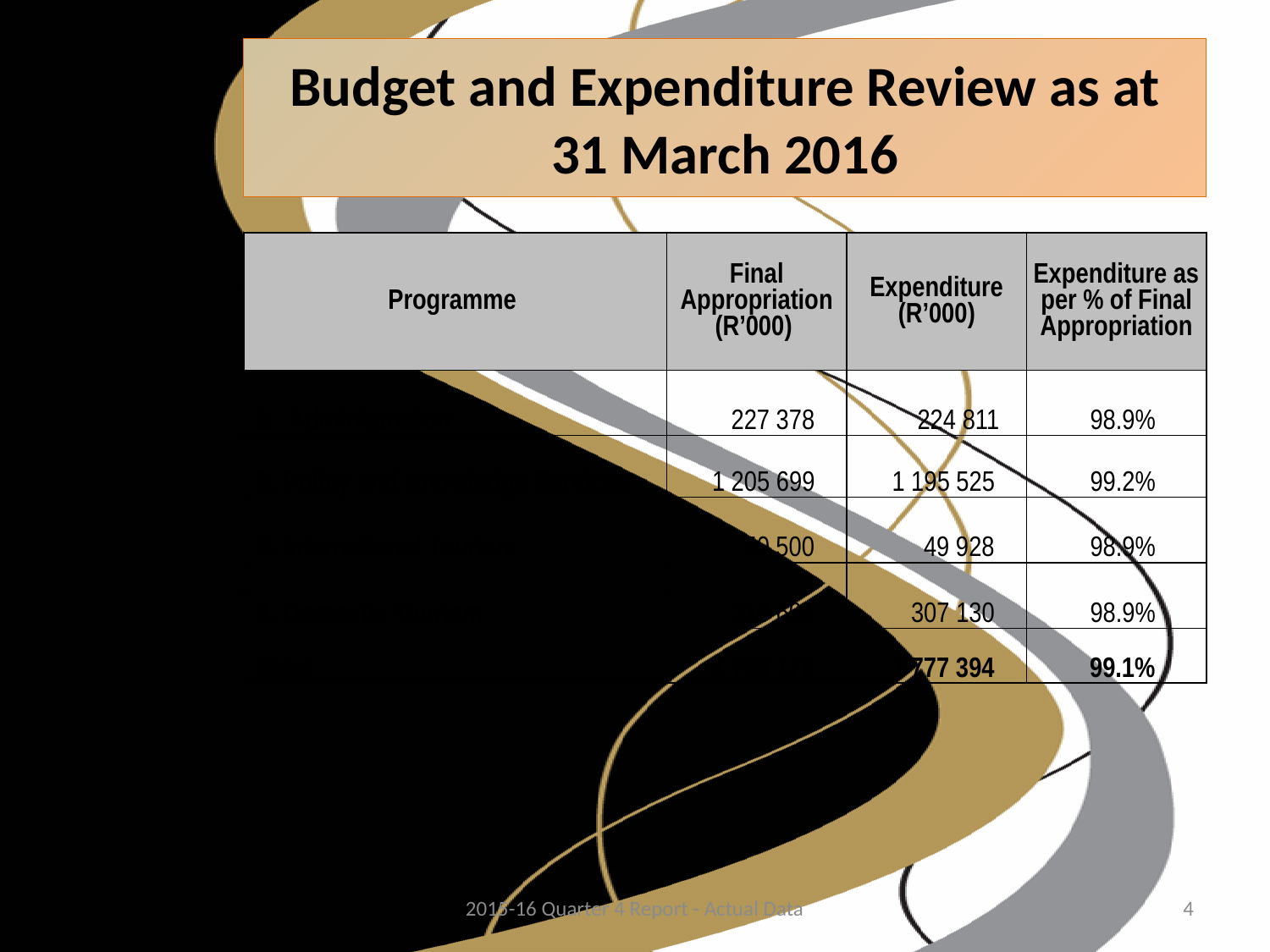

# Budget and Expenditure Review as at 31 March 2016
| Programme | Final Appropriation (R’000) | Expenditure (R’000) | Expenditure as per % of Final Appropriation |
| --- | --- | --- | --- |
| 1. Administration | 227 378 | 224 811 | 98.9% |
| 2. Policy and Knowledge Services | 1 205 699 | 1 195 525 | 99.2% |
| 3. International Tourism | 50 500 | 49 928 | 98.9% |
| 4. Domestic Tourism | 310 601 | 307 130 | 98.9% |
| Total | 1 794 178 | 1 777 394 | 99.1% |
2015-16 Quarter 4 Report - Actual Data
4